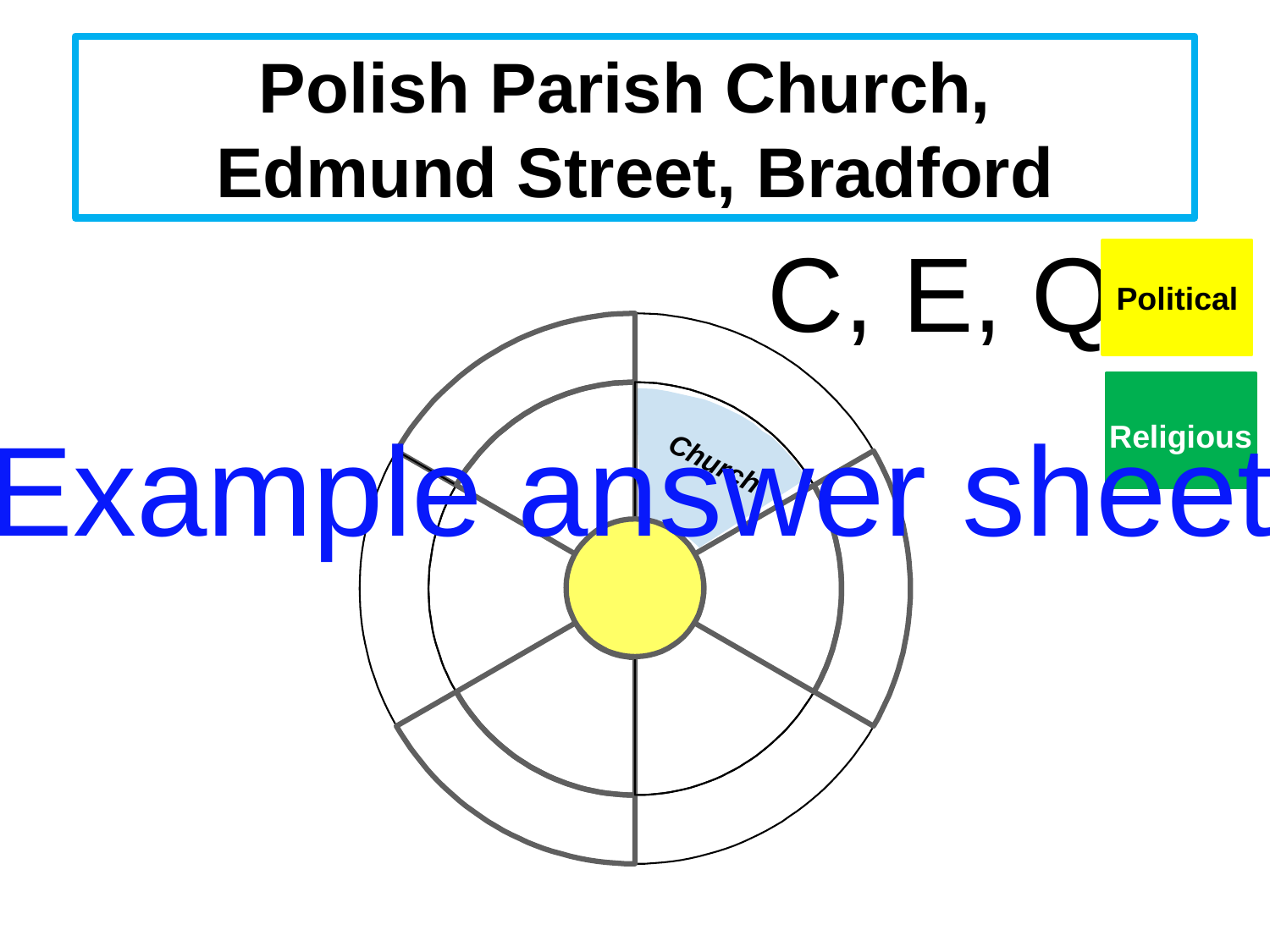

Polish Parish Church,
Edmund Street, Bradford
C, E, Q
Political

Church

Religious
Example answer sheet